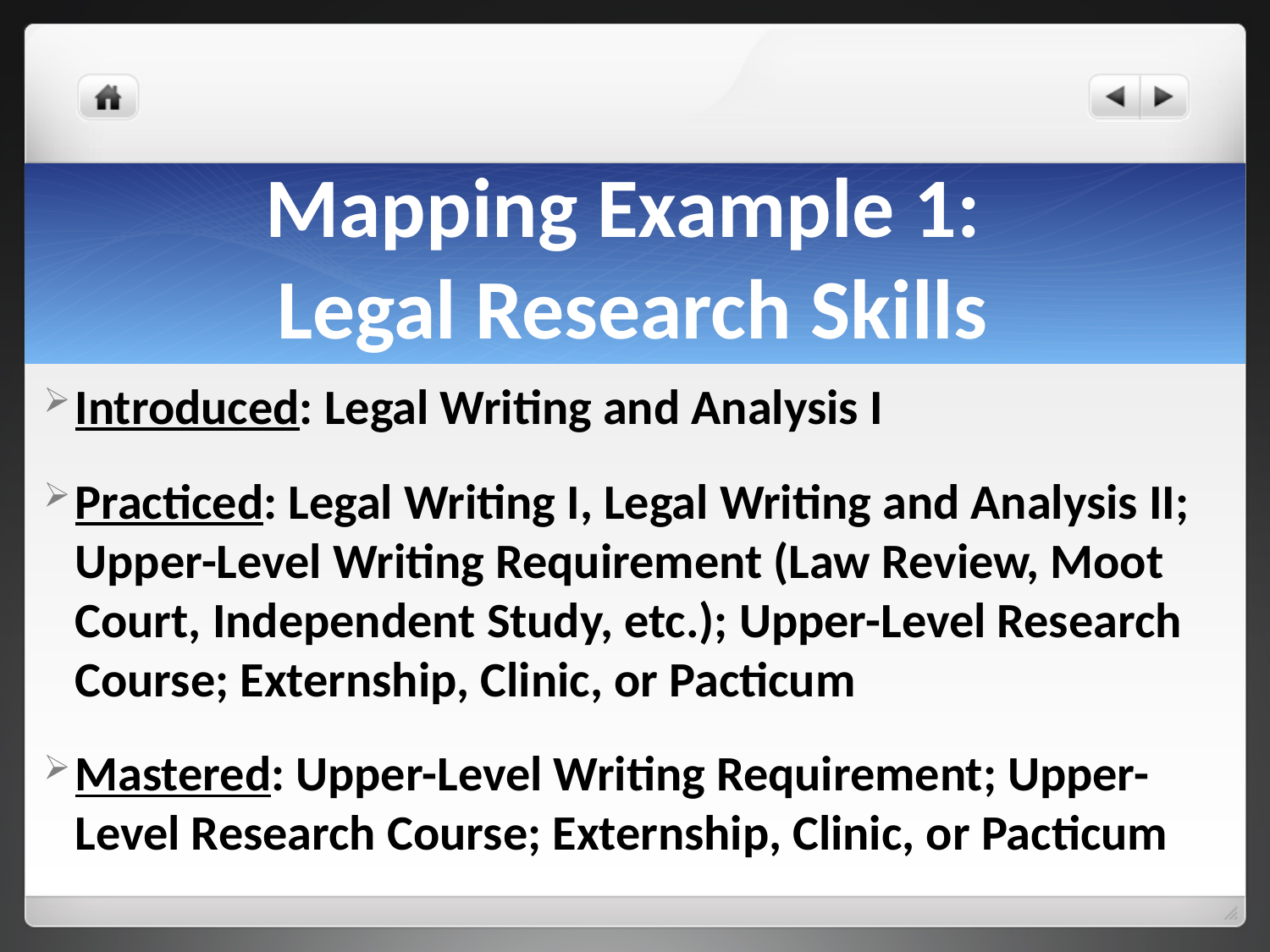

# Mapping Example 1: Legal Research Skills
Introduced: Legal Writing and Analysis I
Practiced: Legal Writing I, Legal Writing and Analysis II; Upper-Level Writing Requirement (Law Review, Moot Court, Independent Study, etc.); Upper-Level Research Course; Externship, Clinic, or Pacticum
Mastered: Upper-Level Writing Requirement; Upper-Level Research Course; Externship, Clinic, or Pacticum